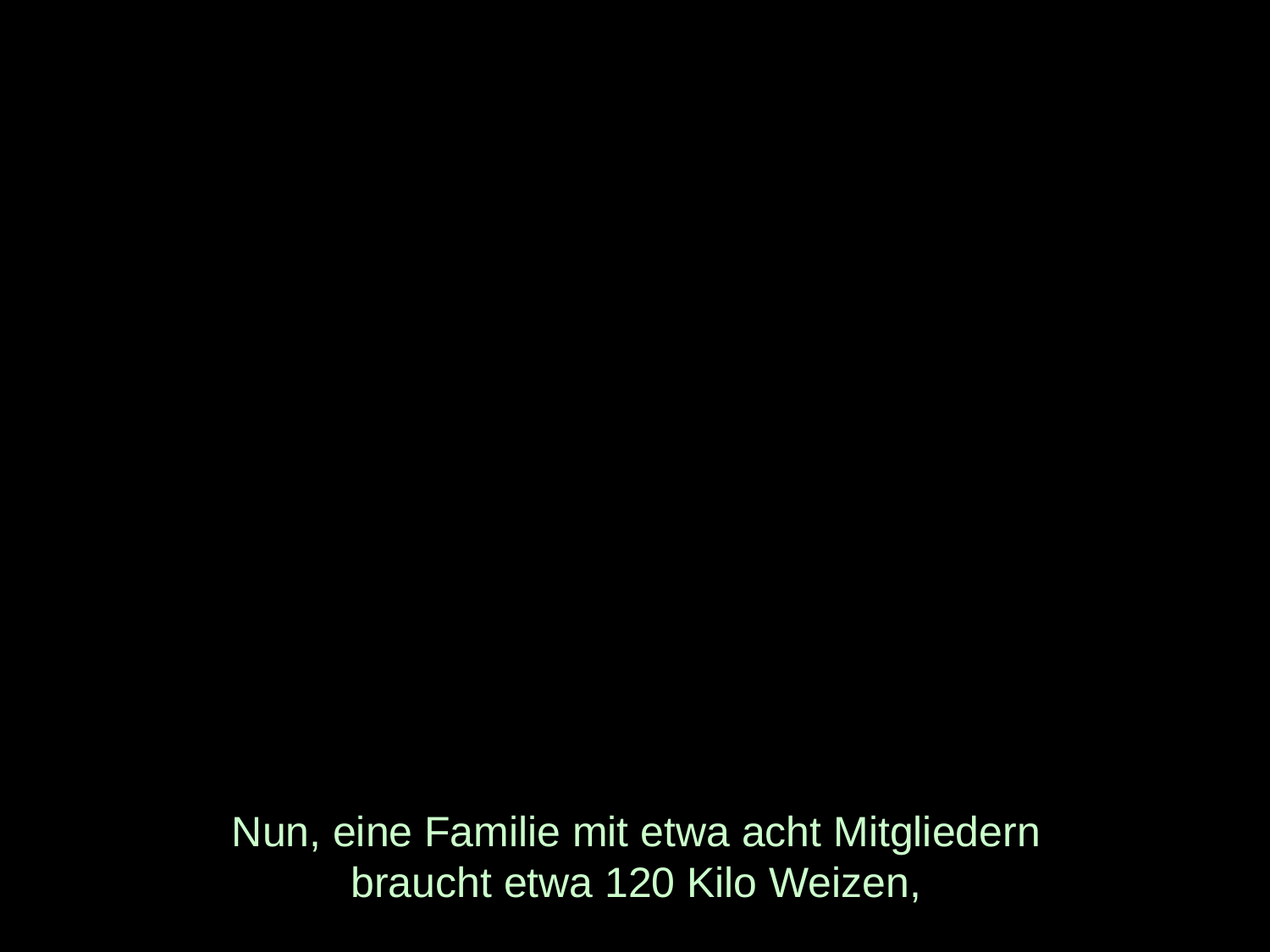

# Nun, eine Familie mit etwa acht Mitgliedern braucht etwa 120 Kilo Weizen,